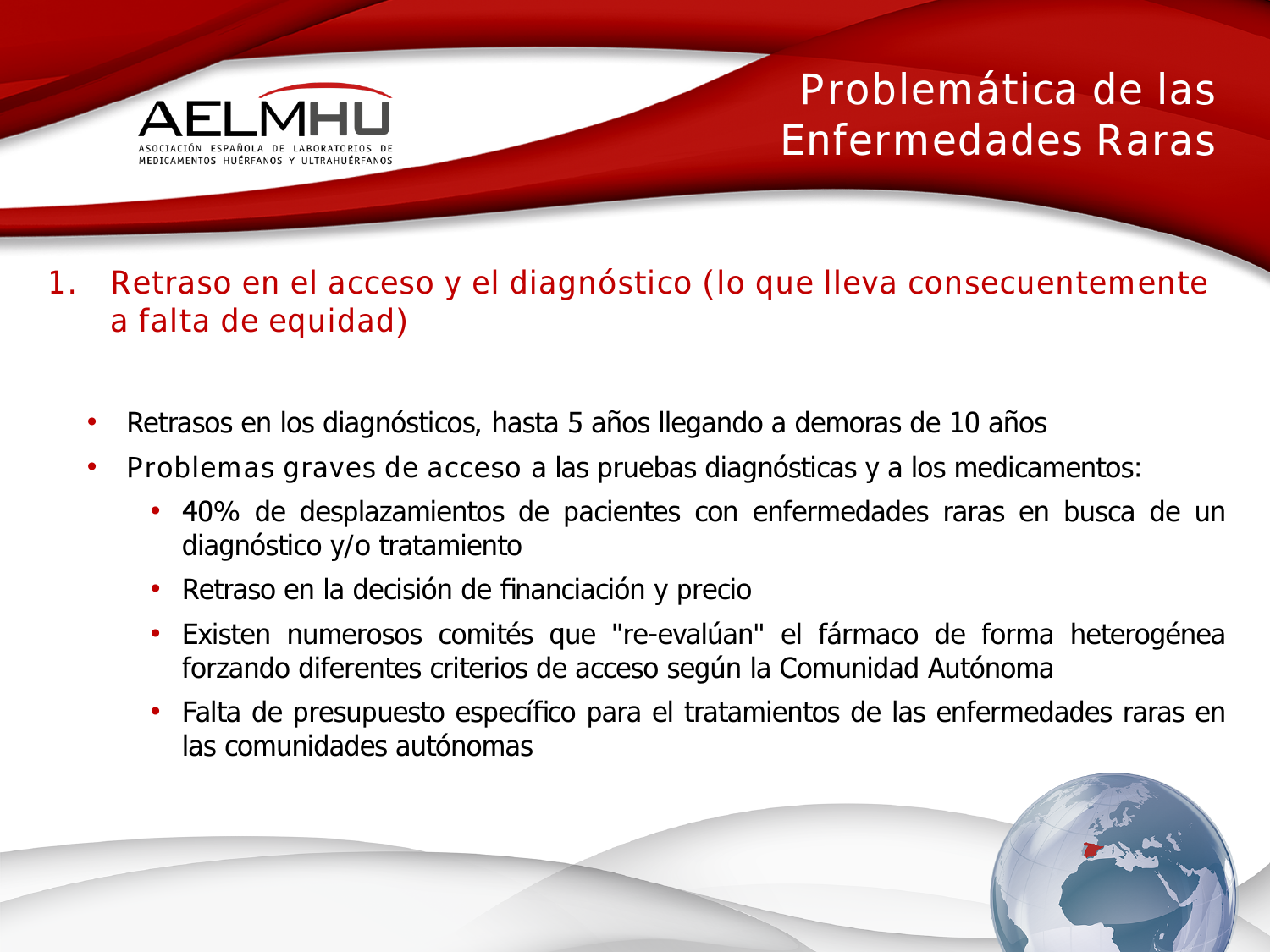

Problemática de las Enfermedades Raras
Retraso en el acceso y el diagnóstico (lo que lleva consecuentemente a falta de equidad)

Retrasos en los diagnósticos, hasta 5 años llegando a demoras de 10 años
Problemas graves de acceso a las pruebas diagnósticas y a los medicamentos:
40% de desplazamientos de pacientes con enfermedades raras en busca de un diagnóstico y/o tratamiento
Retraso en la decisión de financiación y precio
Existen numerosos comités que "re-evalúan" el fármaco de forma heterogénea forzando diferentes criterios de acceso según la Comunidad Autónoma
Falta de presupuesto específico para el tratamientos de las enfermedades raras en las comunidades autónomas